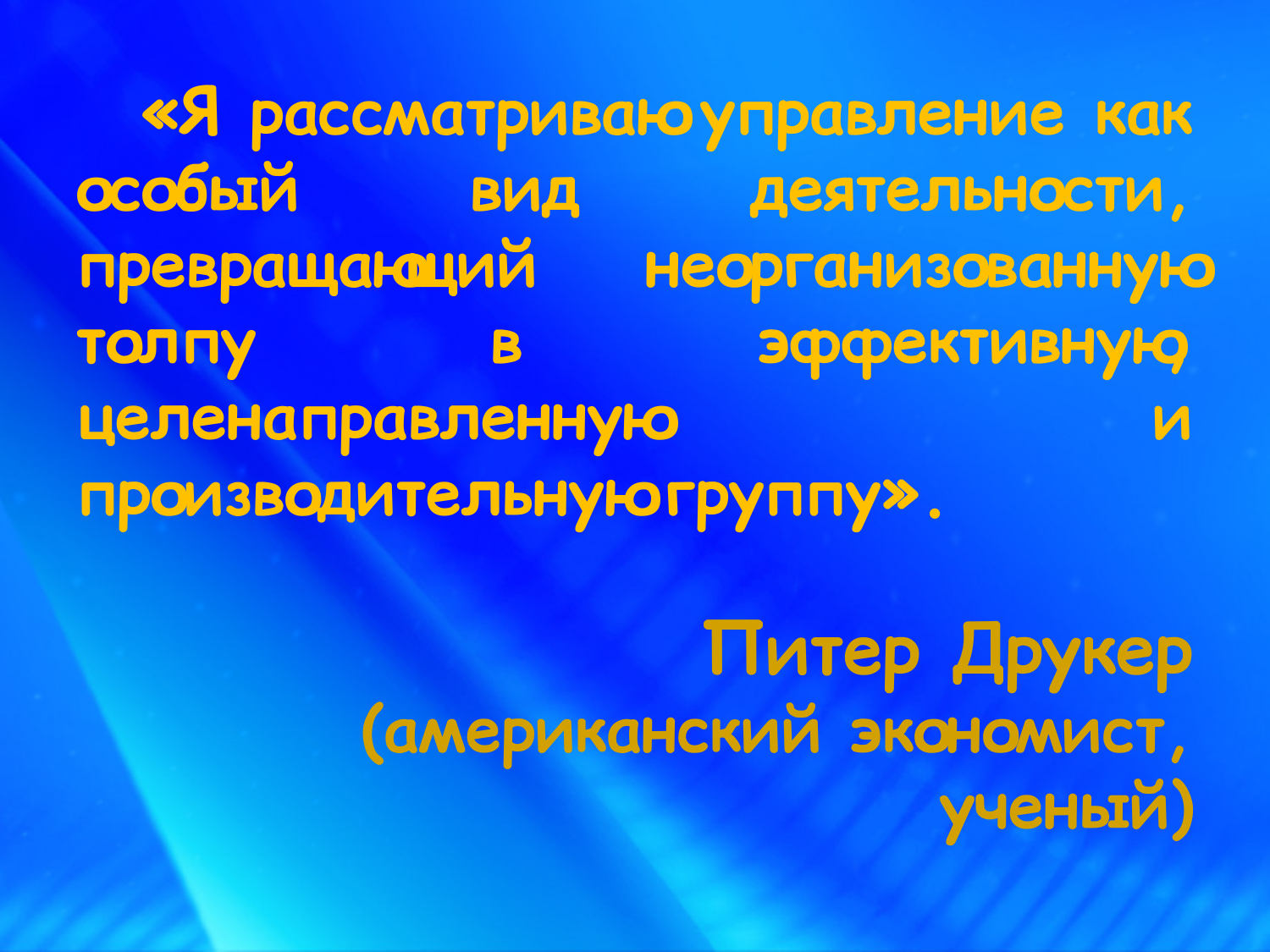

«Я рассматриваю управление как особый вид деятельности, превращающий неорганизованную толпу в эффективную, целенаправленную и производительную группу».

Питер Друкер
(американский экономист, ученый)